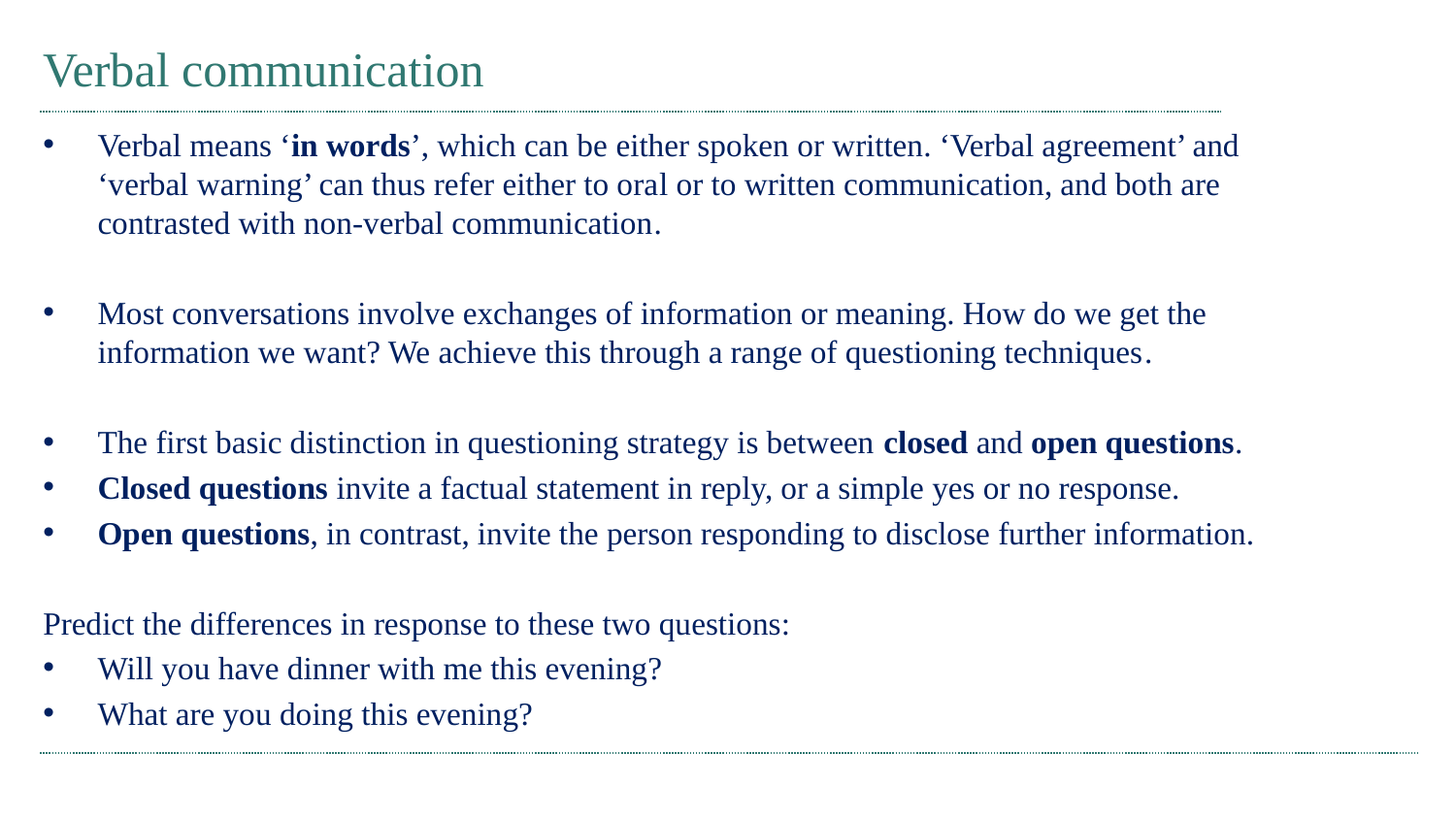

# Verbal communication
Verbal means ‘in words’, which can be either spoken or written. ‘Verbal agreement’ and ‘verbal warning’ can thus refer either to oral or to written communication, and both are contrasted with non-verbal communication.

Most conversations involve exchanges of information or meaning. How do we get the information we want? We achieve this through a range of questioning techniques.

The first basic distinction in questioning strategy is between closed and open questions.
Closed questions invite a factual statement in reply, or a simple yes or no response.
Open questions, in contrast, invite the person responding to disclose further information.

Predict the differences in response to these two questions:
Will you have dinner with me this evening?
What are you doing this evening?